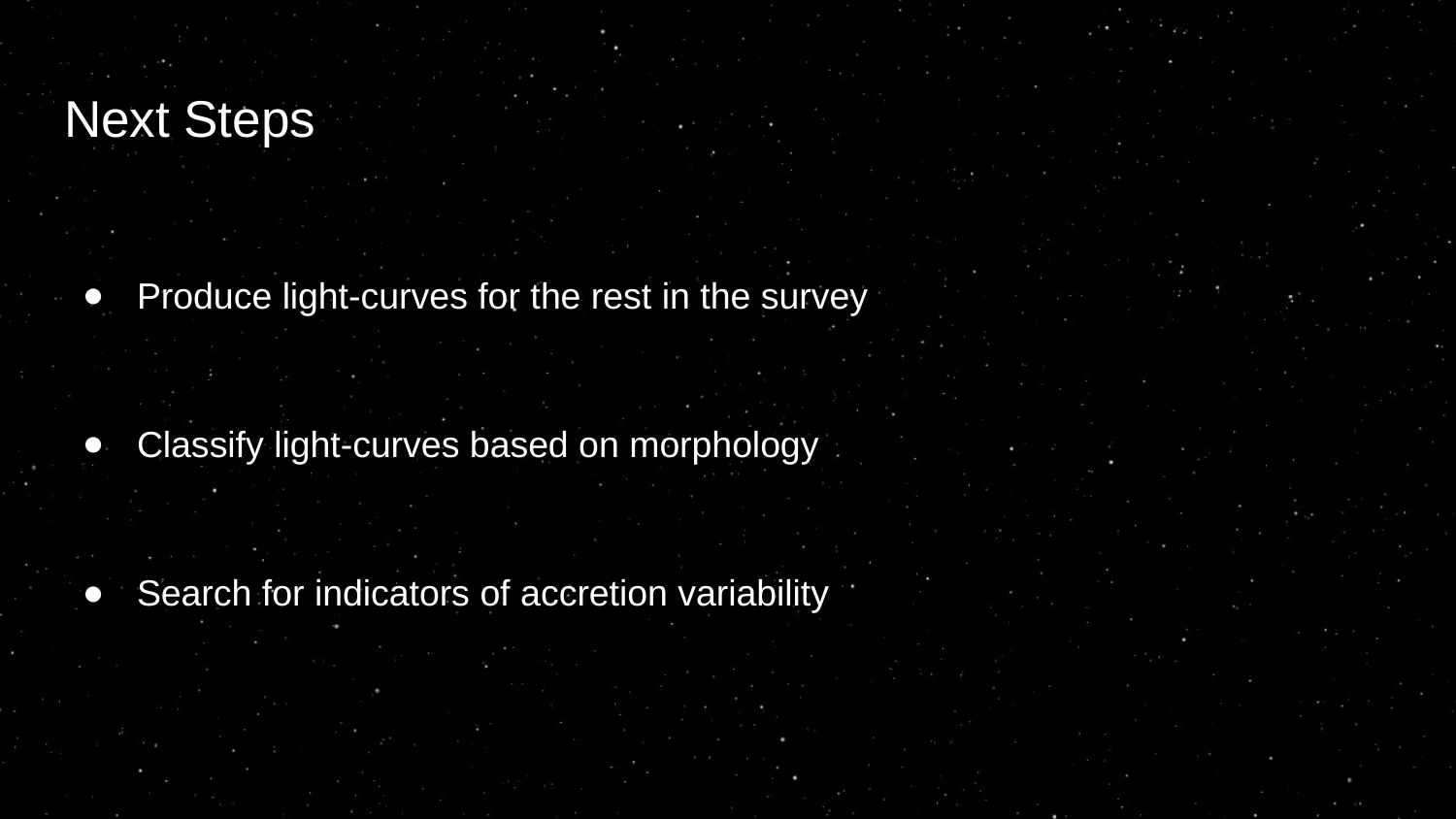

# Next Steps

Produce light-curves for the rest in the survey

Classify light-curves based on morphology

Search for indicators of accretion variability